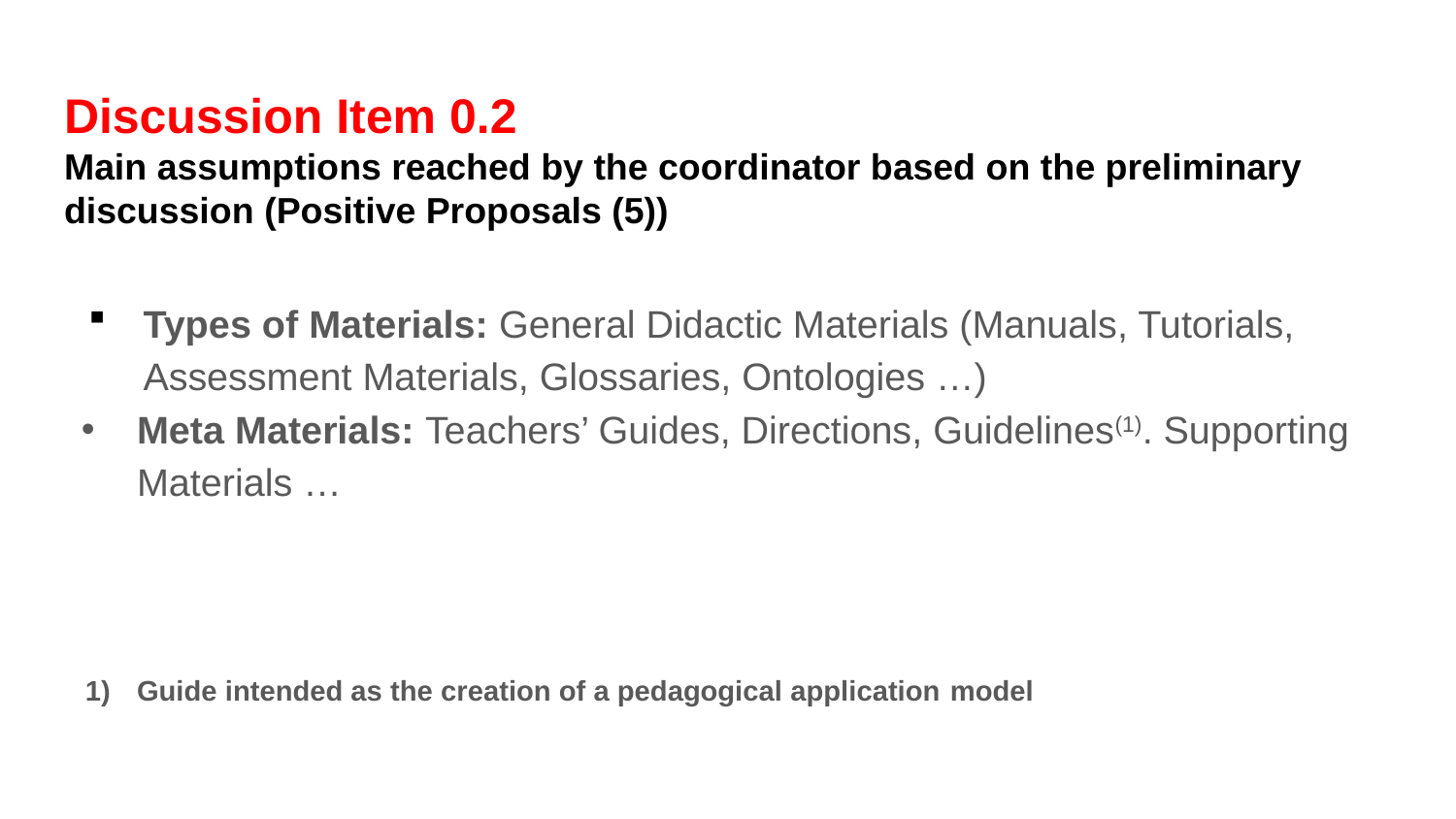

# Discussion Item 0.2 Main assumptions reached by the coordinator based on the preliminary discussion (Positive Proposals (5))
Types of Materials: General Didactic Materials (Manuals, Tutorials, Assessment Materials, Glossaries, Ontologies …)
Meta Materials: Teachers’ Guides, Directions, Guidelines(1). Supporting Materials …

Guide intended as the creation of a pedagogical application model